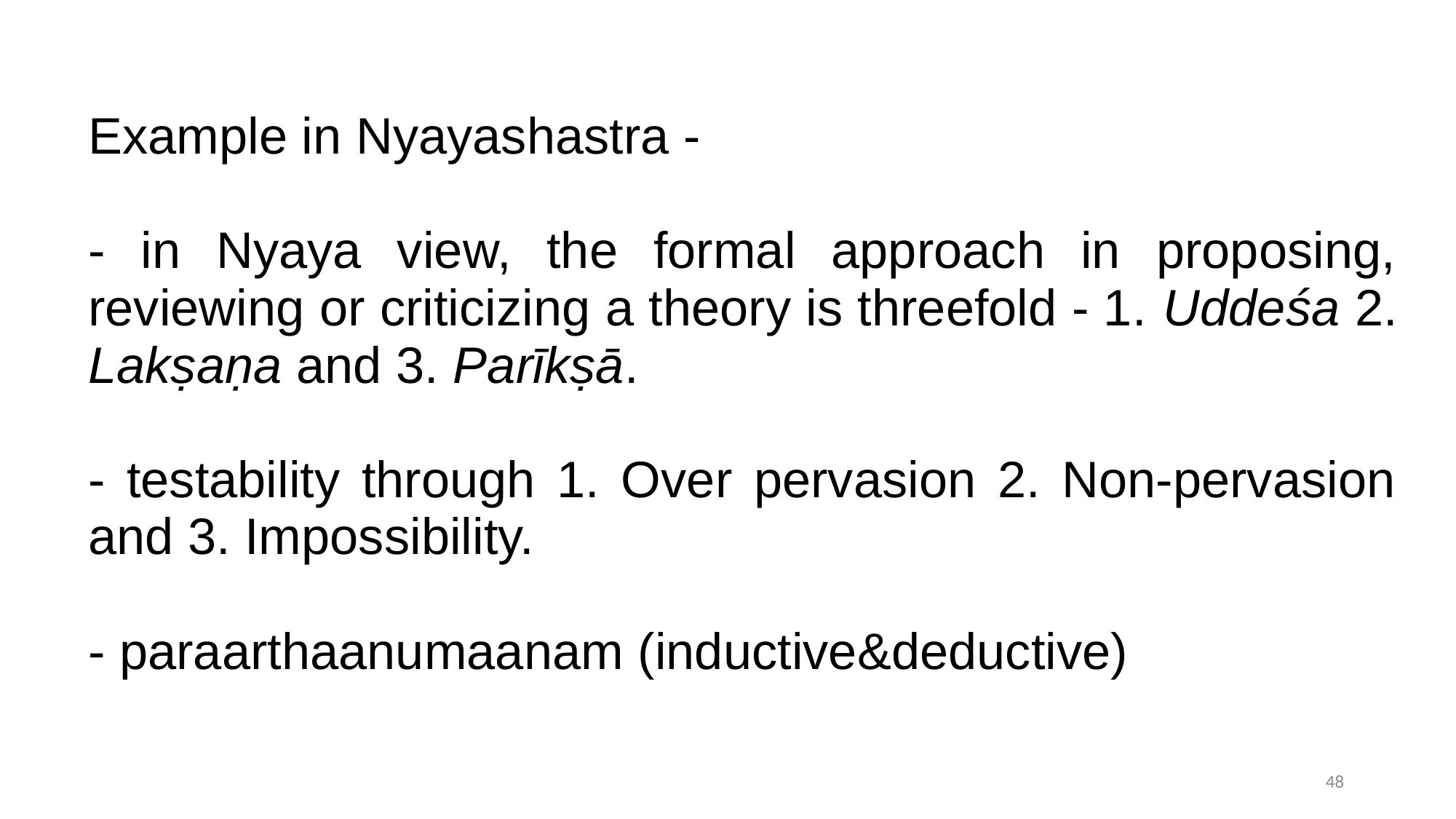

Example in Nyayashastra -

- in Nyaya view, the formal approach in proposing, reviewing or criticizing a theory is threefold - 1. Uddeśa 2. Lakṣaṇa and 3. Parīkṣā.

- testability through 1. Over pervasion 2. Non-pervasion and 3. Impossibility.

- paraarthaanumaanam (inductive&deductive)
48